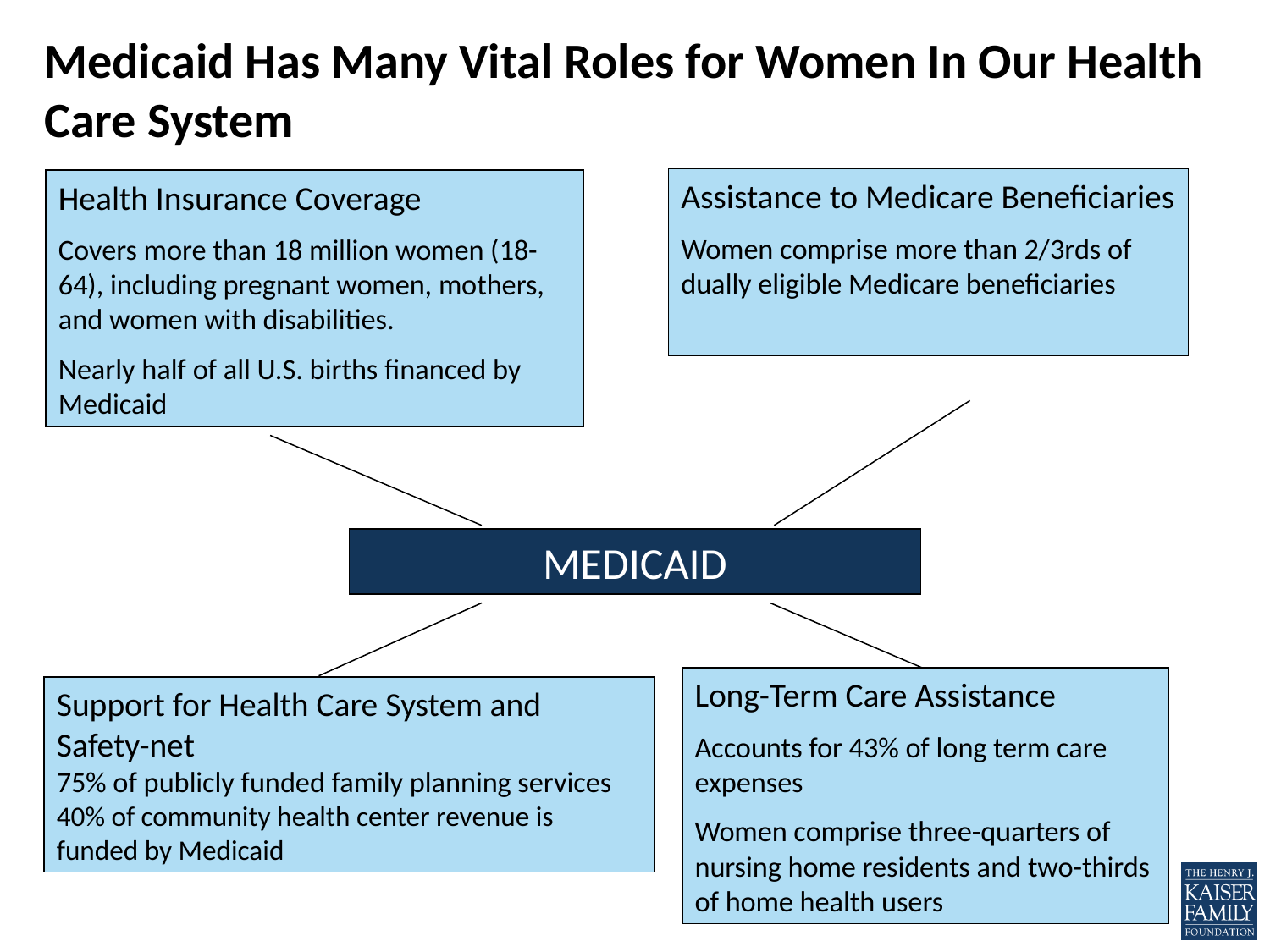

# Medicaid Has Many Vital Roles for Women In Our Health Care System
Assistance to Medicare Beneficiaries
Women comprise more than 2/3rds of dually eligible Medicare beneficiaries

Health Insurance Coverage
Covers more than 18 million women (18-64), including pregnant women, mothers, and women with disabilities.
Nearly half of all U.S. births financed by Medicaid

MEDICAID

Long-Term Care Assistance
Accounts for 43% of long term care expenses
Women comprise three-quarters of nursing home residents and two-thirds of home health users
Support for Health Care System and Safety-net
75% of publicly funded family planning services
40% of community health center revenue is funded by Medicaid